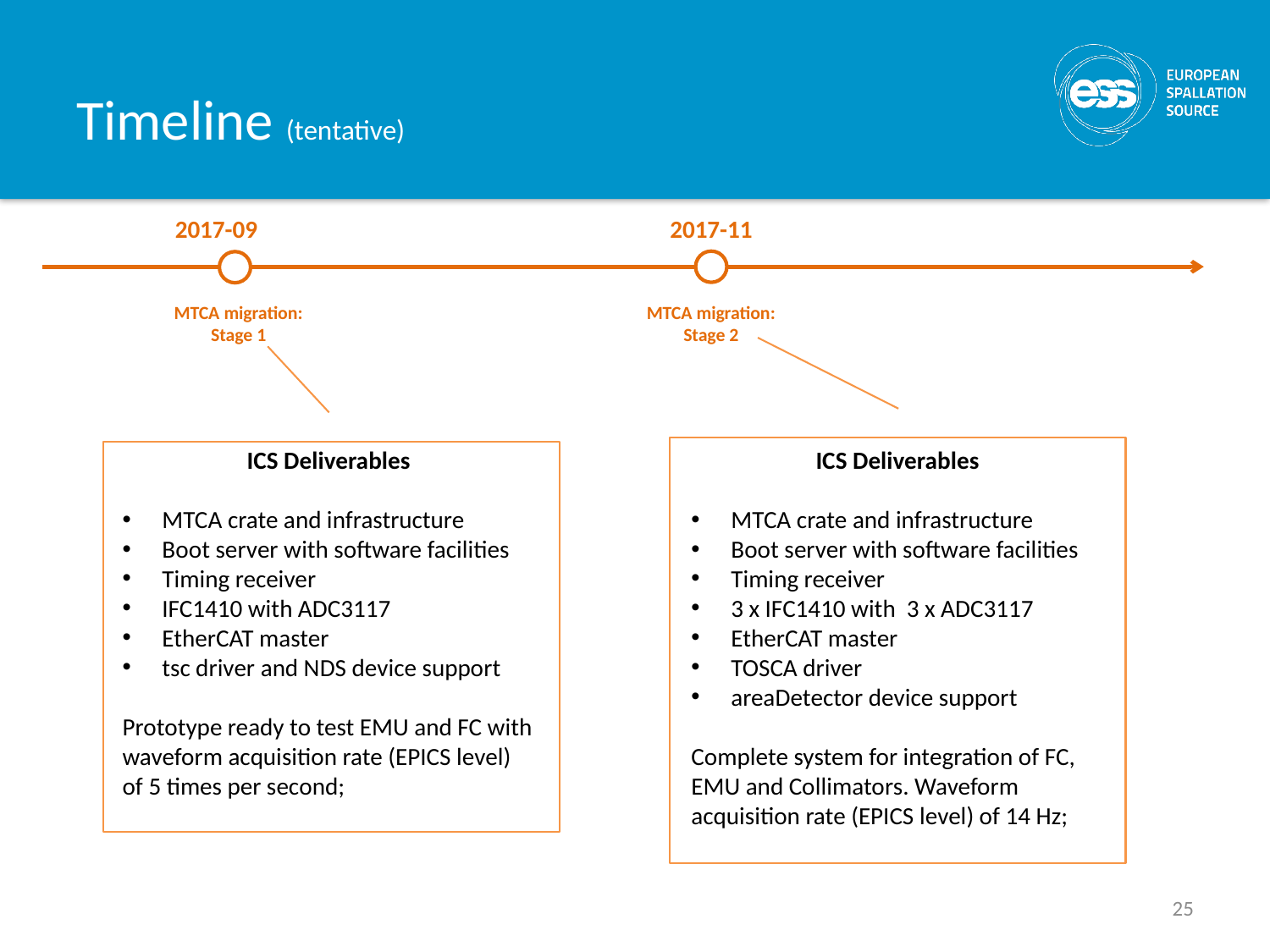

# Timeline (tentative)
2017-11
2017-09

MTCA migration:
Stage 1
MTCA migration:
Stage 2

ICS Deliverables

MTCA crate and infrastructure
Boot server with software facilities
Timing receiver
IFC1410 with ADC3117
EtherCAT master
tsc driver and NDS device support

Prototype ready to test EMU and FC with waveform acquisition rate (EPICS level) of 5 times per second;
ICS Deliverables

MTCA crate and infrastructure
Boot server with software facilities
Timing receiver
3 x IFC1410 with  3 x ADC3117
EtherCAT master
TOSCA driver
areaDetector device support

Complete system for integration of FC, EMU and Collimators. Waveform acquisition rate (EPICS level) of 14 Hz;

25